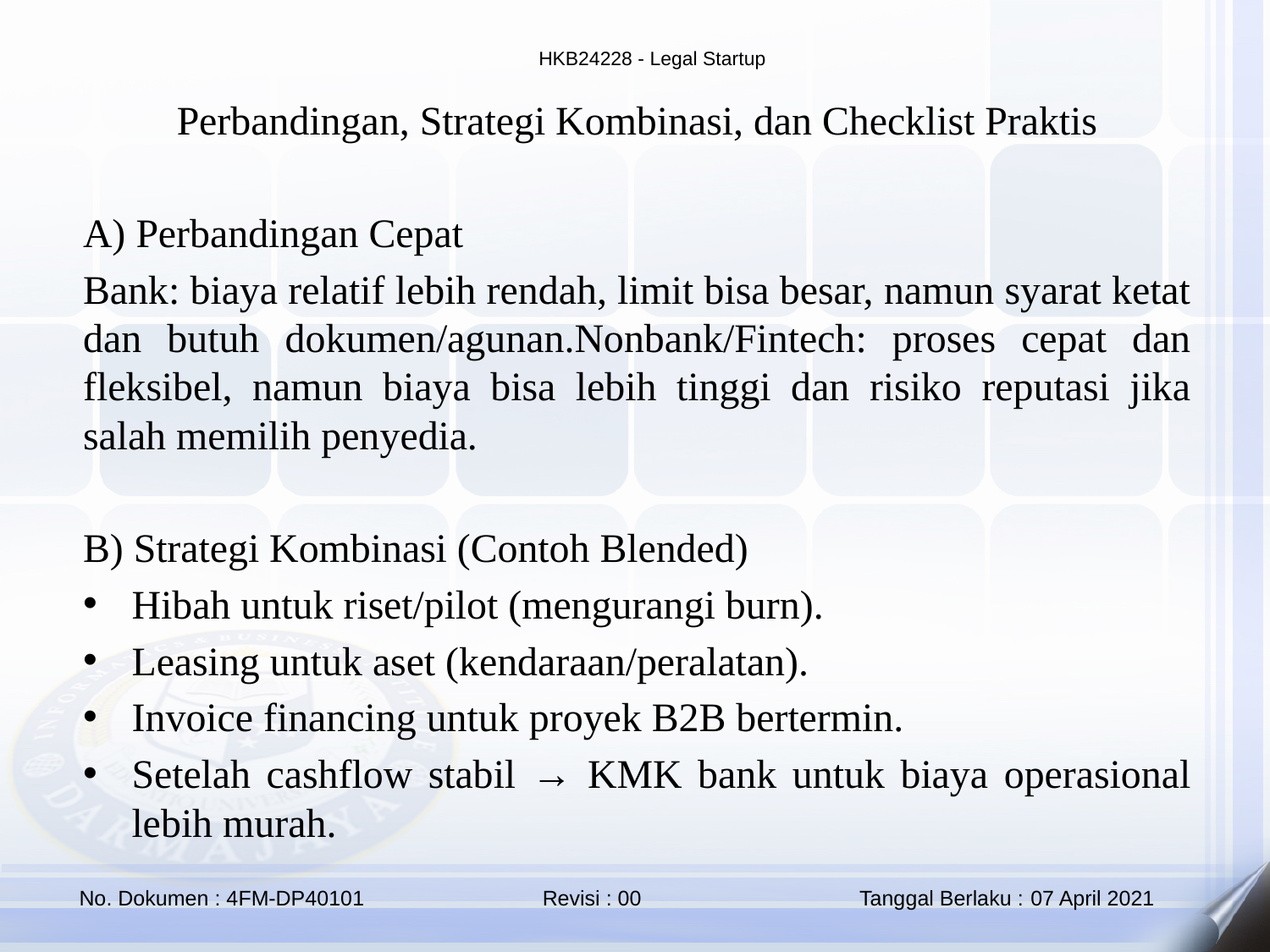

Perbandingan, Strategi Kombinasi, dan Checklist Praktis

A) Perbandingan Cepat
Bank: biaya relatif lebih rendah, limit bisa besar, namun syarat ketat dan butuh dokumen/agunan.Nonbank/Fintech: proses cepat dan fleksibel, namun biaya bisa lebih tinggi dan risiko reputasi jika salah memilih penyedia.

B) Strategi Kombinasi (Contoh Blended)
Hibah untuk riset/pilot (mengurangi burn).
Leasing untuk aset (kendaraan/peralatan).
Invoice financing untuk proyek B2B bertermin.
Setelah cashflow stabil → KMK bank untuk biaya operasional lebih murah.